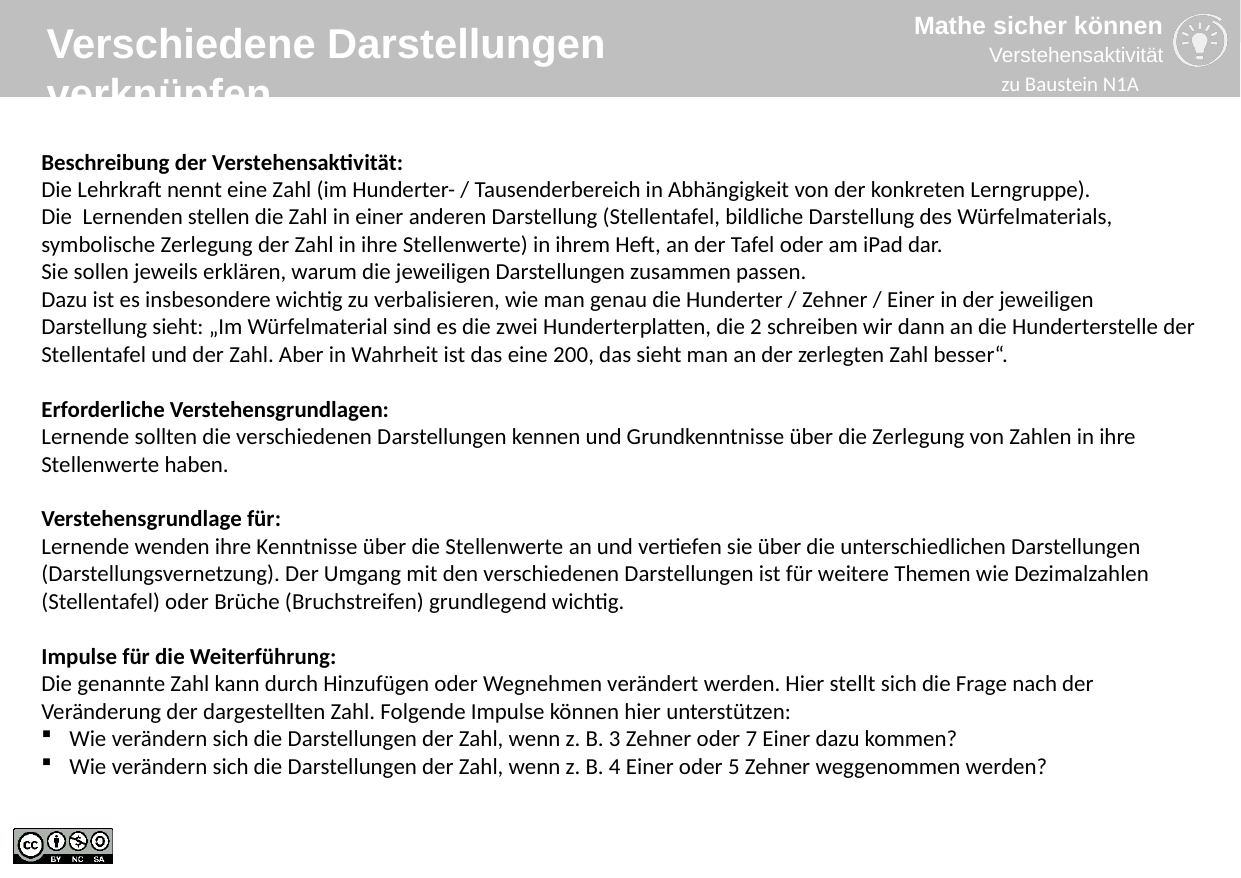

Verschiedene Darstellungen verknüpfen
zu Baustein N1A
Beschreibung der Verstehensaktivität:
Die Lehrkraft nennt eine Zahl (im Hunderter- / Tausenderbereich in Abhängigkeit von der konkreten Lerngruppe).
Die  Lernenden stellen die Zahl in einer anderen Darstellung (Stellentafel, bildliche Darstellung des Würfelmaterials, symbolische Zerlegung der Zahl in ihre Stellenwerte) in ihrem Heft, an der Tafel oder am iPad dar.
Sie sollen jeweils erklären, warum die jeweiligen Darstellungen zusammen passen.
Dazu ist es insbesondere wichtig zu verbalisieren, wie man genau die Hunderter / Zehner / Einer in der jeweiligen Darstellung sieht: „Im Würfelmaterial sind es die zwei Hunderterplatten, die 2 schreiben wir dann an die Hunderterstelle der Stellentafel und der Zahl. Aber in Wahrheit ist das eine 200, das sieht man an der zerlegten Zahl besser“.

Erforderliche Verstehensgrundlagen:
Lernende sollten die verschiedenen Darstellungen kennen und Grundkenntnisse über die Zerlegung von Zahlen in ihre Stellenwerte haben.

Verstehensgrundlage für:
Lernende wenden ihre Kenntnisse über die Stellenwerte an und vertiefen sie über die unterschiedlichen Darstellungen (Darstellungsvernetzung). Der Umgang mit den verschiedenen Darstellungen ist für weitere Themen wie Dezimalzahlen (Stellentafel) oder Brüche (Bruchstreifen) grundlegend wichtig.

Impulse für die Weiterführung:
Die genannte Zahl kann durch Hinzufügen oder Wegnehmen verändert werden. Hier stellt sich die Frage nach der Veränderung der dargestellten Zahl. Folgende Impulse können hier unterstützen:
Wie verändern sich die Darstellungen der Zahl, wenn z. B. 3 Zehner oder 7 Einer dazu kommen?
Wie verändern sich die Darstellungen der Zahl, wenn z. B. 4 Einer oder 5 Zehner weggenommen werden?